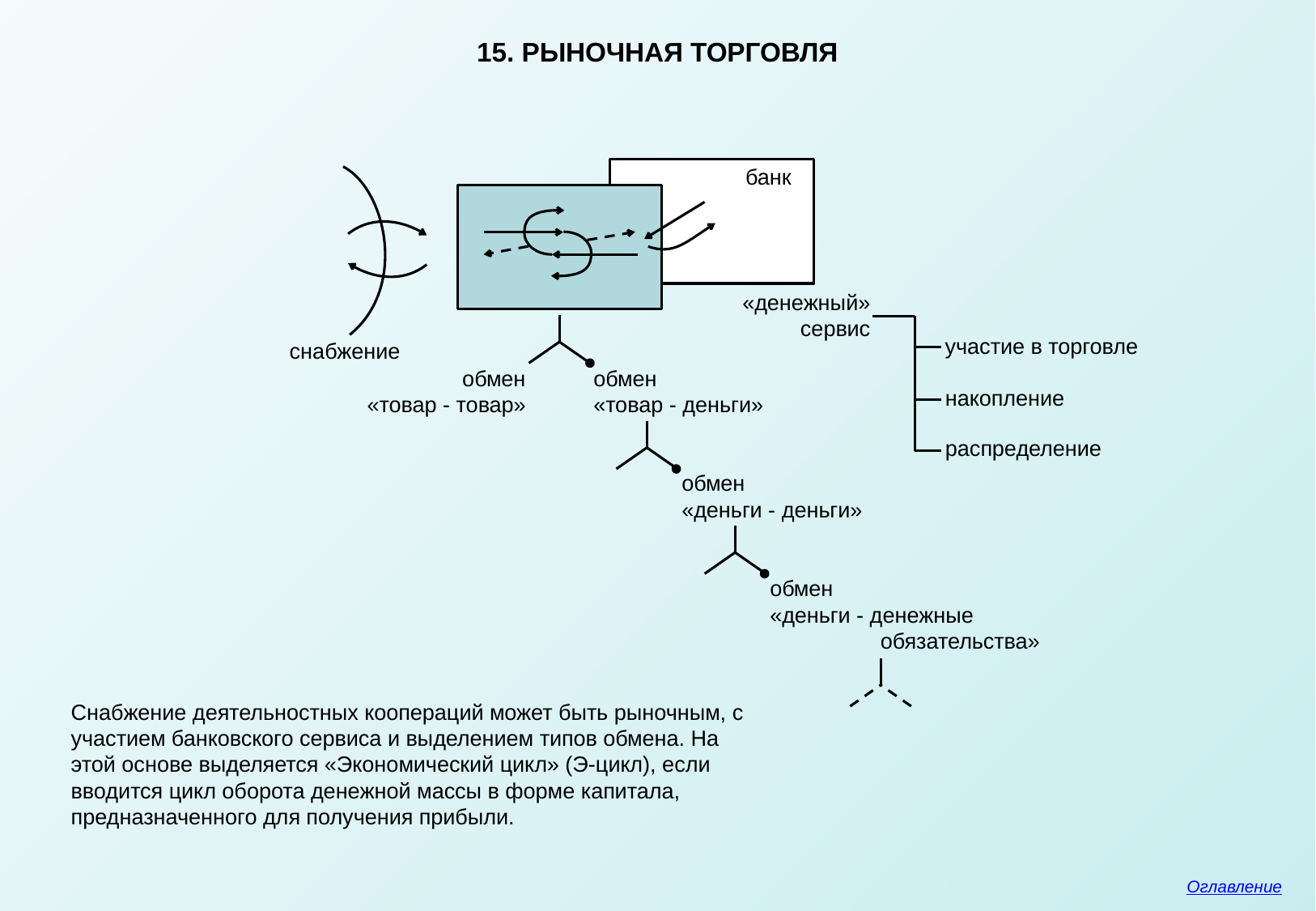

15. РЫНОЧНАЯ ТОРГОВЛЯ

банк

«денежный»
сервис
участие в торговле
снабжение

обмен
«товар - товар»
обмен
«товар - деньги»
накопление
распределение

обмен
«деньги - деньги»

обмен
«деньги - денежные
обязательства»
Снабжение деятельностных коопераций может быть рыночным, с участием банковского сервиса и выделением типов обмена. На этой основе выделяется «Экономический цикл» (Э-цикл), если вводится цикл оборота денежной массы в форме капитала, предназначенного для получения прибыли.

Оглавление